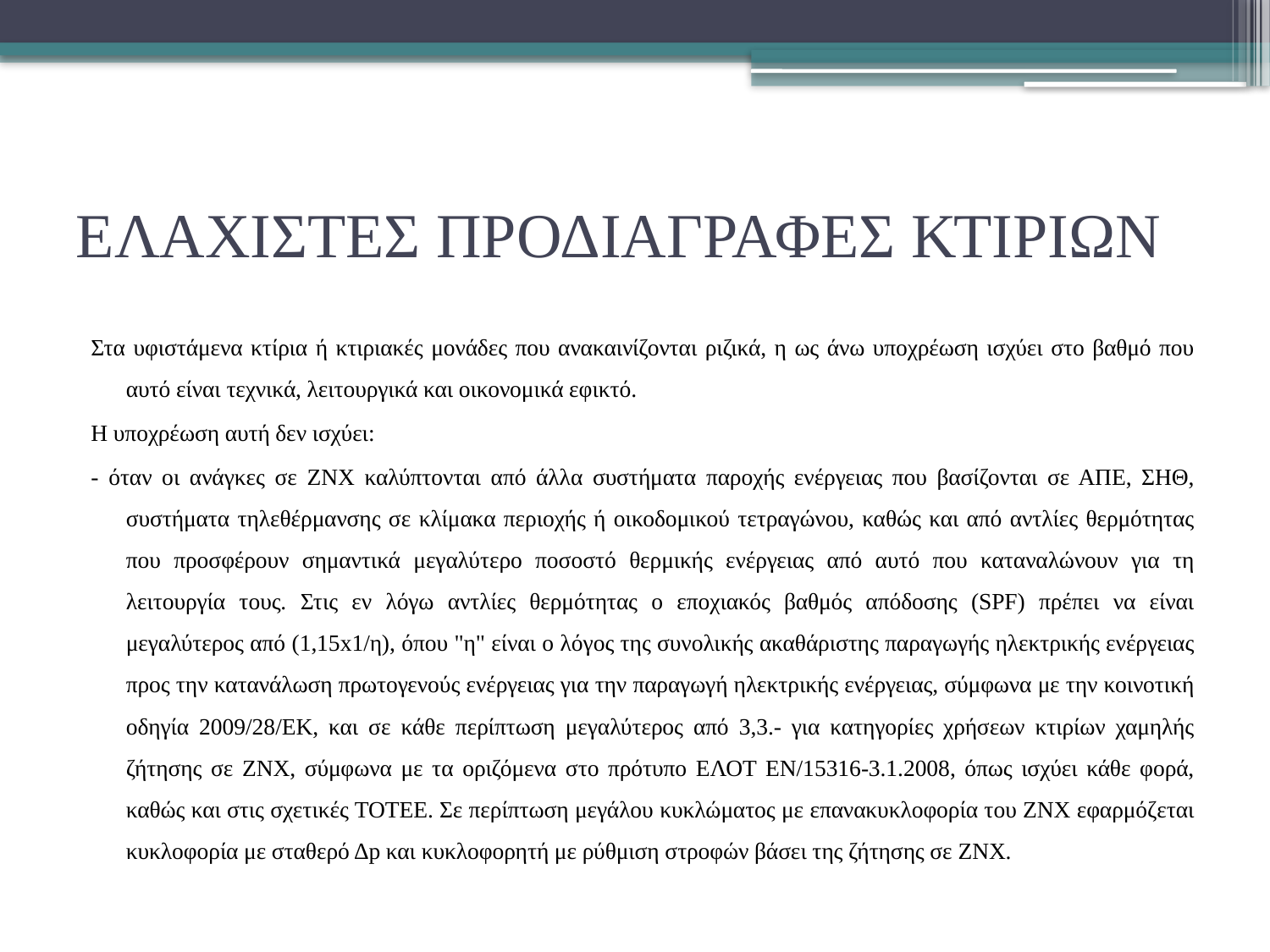

# ΕΛΑΧΙΣΤΕΣ ΠΡΟΔΙΑΓΡΑΦΕΣ ΚΤΙΡΙΩΝ
Στα υφιστάμενα κτίρια ή κτιριακές μονάδες που ανακαινίζονται ριζικά, η ως άνω υποχρέωση ισχύει στο βαθμό που αυτό είναι τεχνικά, λειτουργικά και οικονομικά εφικτό.
Η υποχρέωση αυτή δεν ισχύει:
- όταν οι ανάγκες σε ΖΝΧ καλύπτονται από άλλα συστήματα παροχής ενέργειας που βασίζονται σε ΑΠΕ, ΣΗΘ, συστήματα τηλεθέρμανσης σε κλίμακα περιοχής ή οικοδομικού τετραγώνου, καθώς και από αντλίες θερμότητας που προσφέρουν σημαντικά μεγαλύτερο ποσοστό θερμικής ενέργειας από αυτό που καταναλώνουν για τη λειτουργία τους. Στις εν λόγω αντλίες θερμότητας ο εποχιακός βαθμός απόδοσης (SPF) πρέπει να είναι μεγαλύτερος από (1,15x1/η), όπου "η" είναι ο λόγος της συνολικής ακαθάριστης παραγωγής ηλεκτρικής ενέργειας προς την κατανάλωση πρωτογενούς ενέργειας για την παραγωγή ηλεκτρικής ενέργειας, σύμφωνα με την κοινοτική οδηγία 2009/28/ΕΚ, και σε κάθε περίπτωση μεγαλύτερος από 3,3.- για κατηγορίες χρήσεων κτιρίων χαμηλής ζήτησης σε ΖΝΧ, σύμφωνα με τα οριζόμενα στο πρότυπο ΕΛΟΤ ΕΝ/15316-3.1.2008, όπως ισχύει κάθε φορά, καθώς και στις σχετικές ΤΟΤΕΕ. Σε περίπτωση μεγάλου κυκλώματος με επανακυκλοφορία του ΖΝΧ εφαρμόζεται κυκλοφορία με σταθερό Δp και κυκλοφορητή με ρύθμιση στροφών βάσει της ζήτησης σε ΖΝΧ.